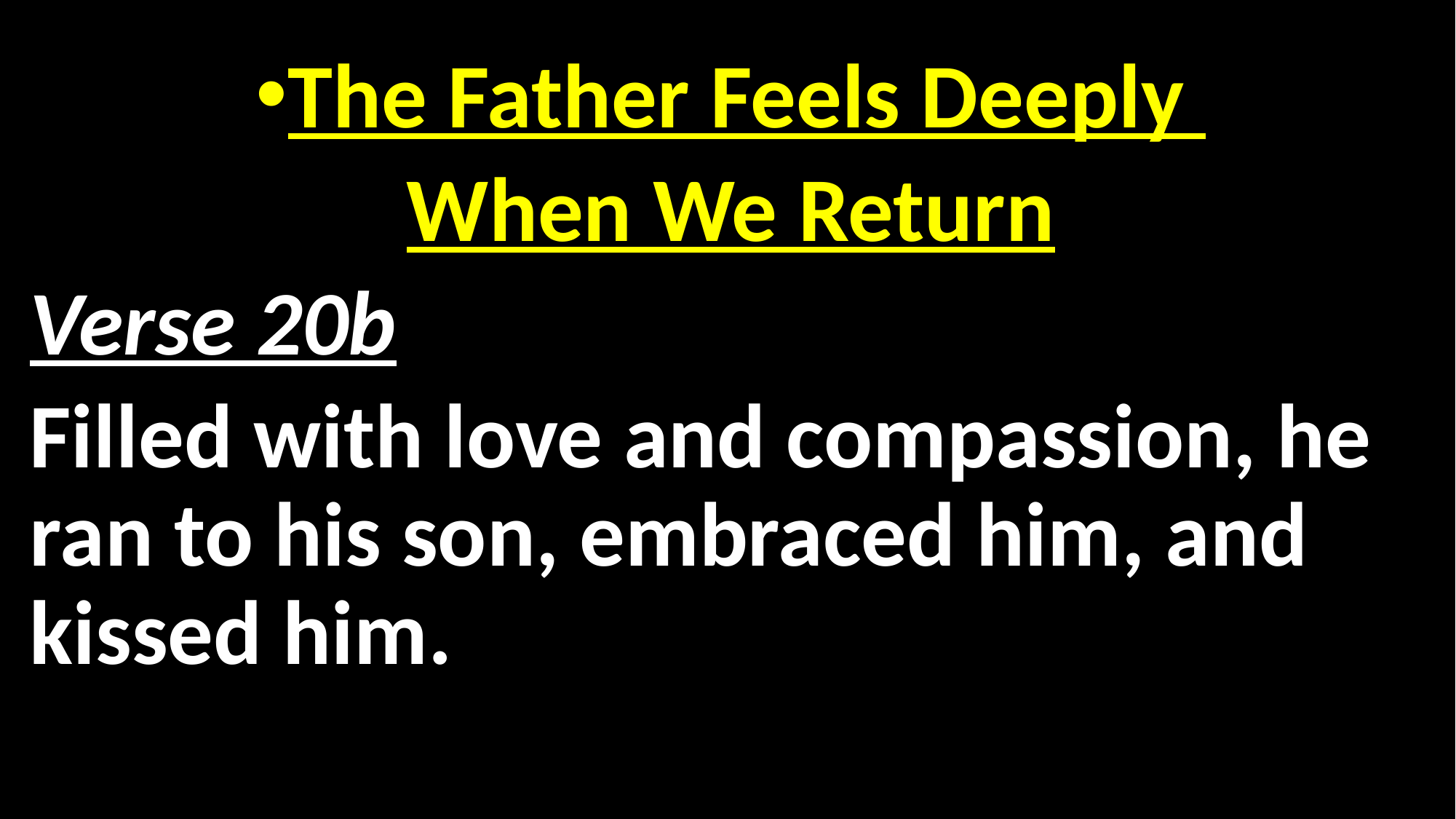

The Father Feels Deeply
When We Return
Verse 20b
Filled with love and compassion, he ran to his son, embraced him, and kissed him.
#